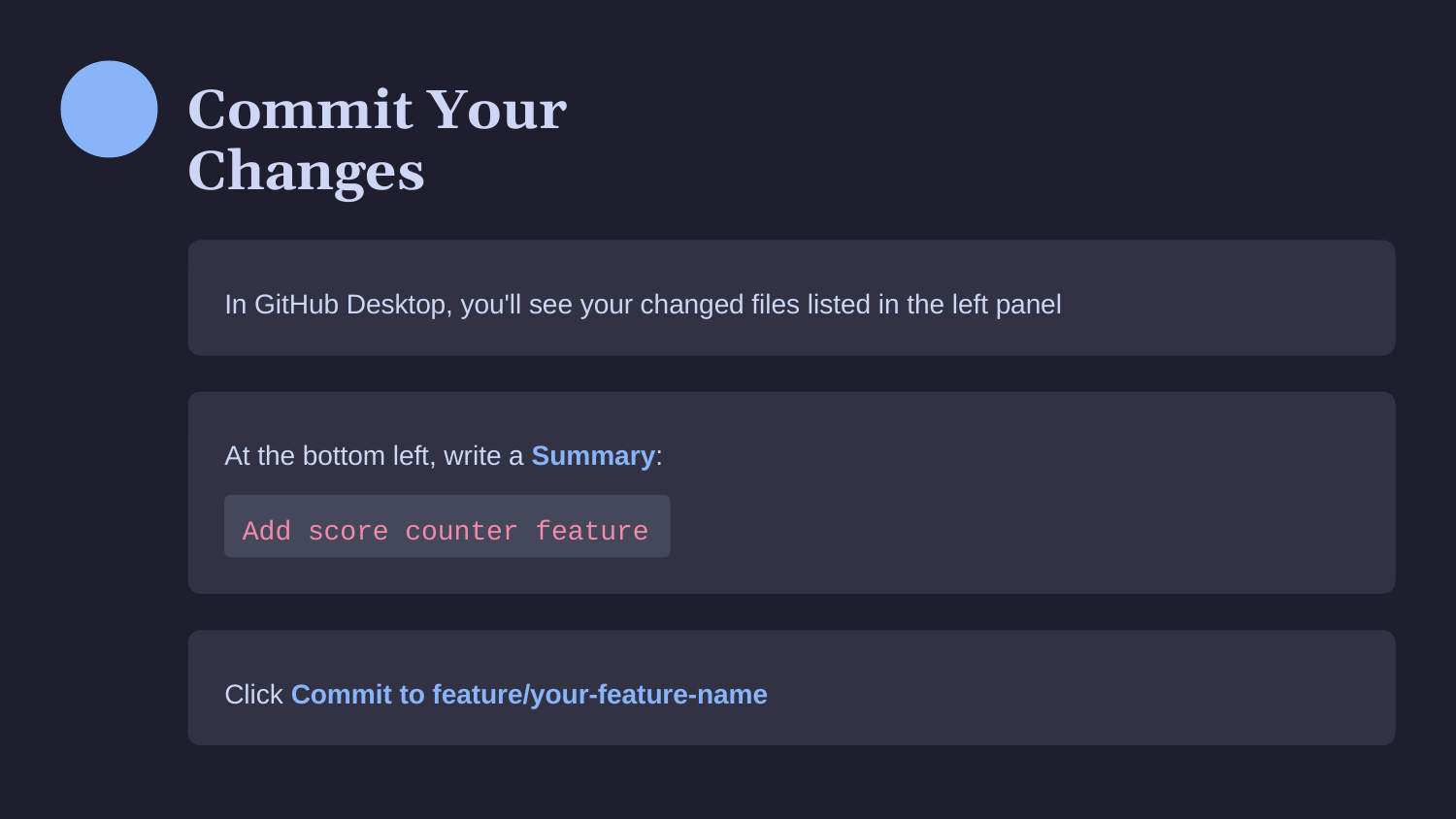

Commit Your Changes

In GitHub Desktop, you'll see your changed files listed in the left panel

At the bottom left, write a Summary:

Add score counter feature

Click Commit to feature/your-feature-name